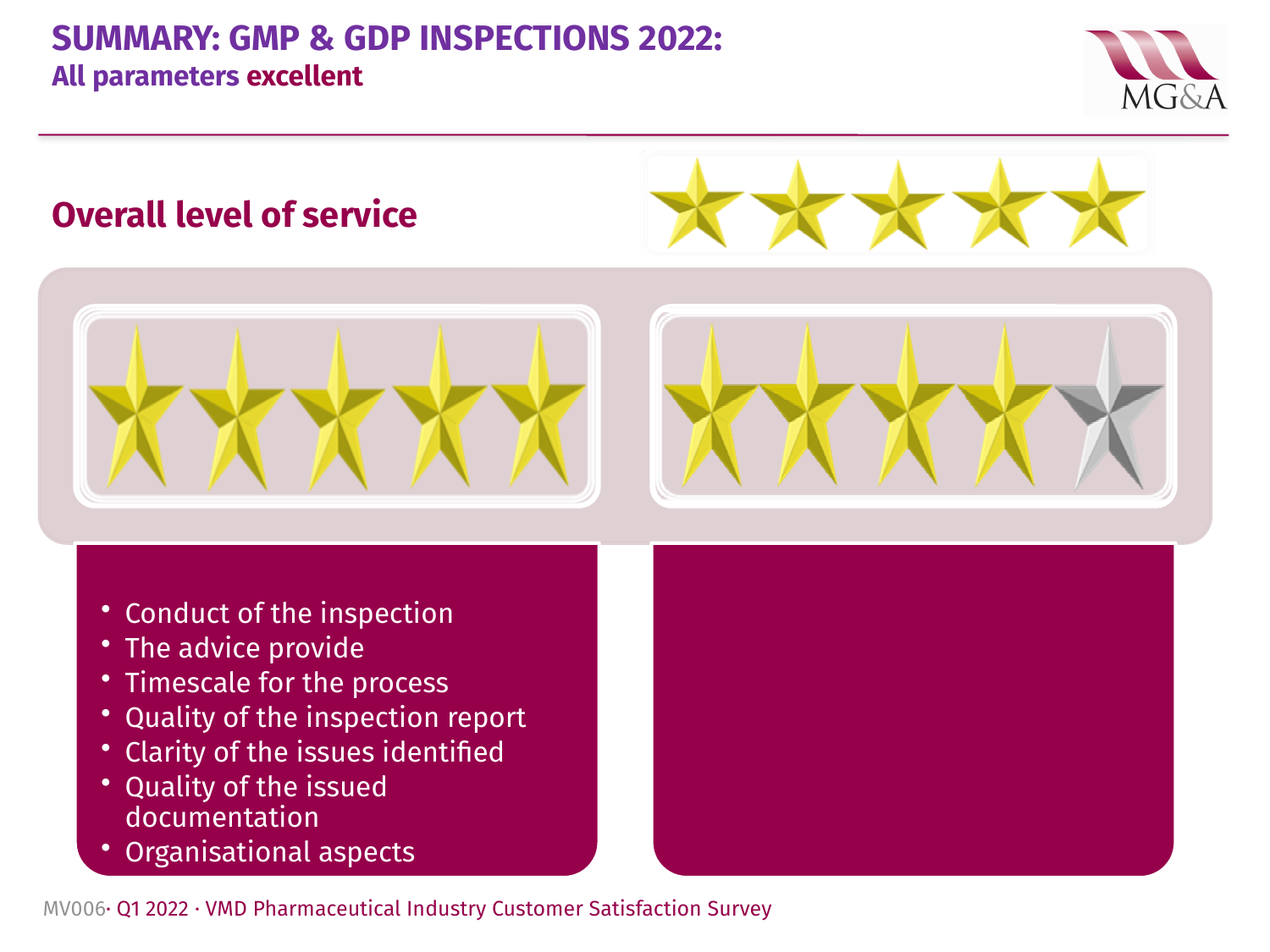

# SUMMARY: GMP & GDP INSPECTIONS 2022: All parameters excellent

Overall level of service

Conduct of the inspection
The advice provide
Timescale for the process
Quality of the inspection report
Clarity of the issues identified
Quality of the issued documentation
Organisational aspects